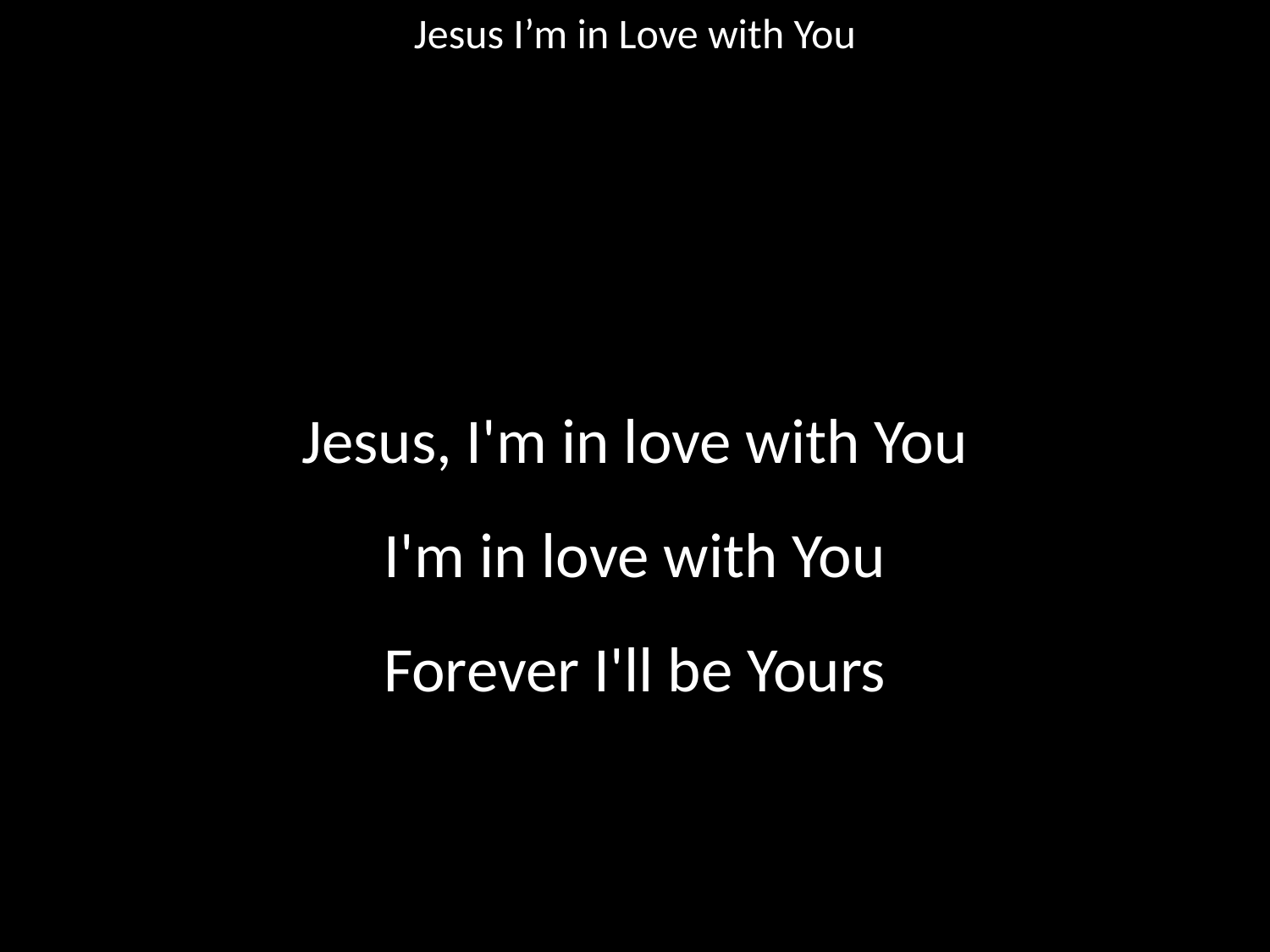

Jesus I’m in Love with You
#
Jesus, I'm in love with You
I'm in love with You
Forever I'll be Yours